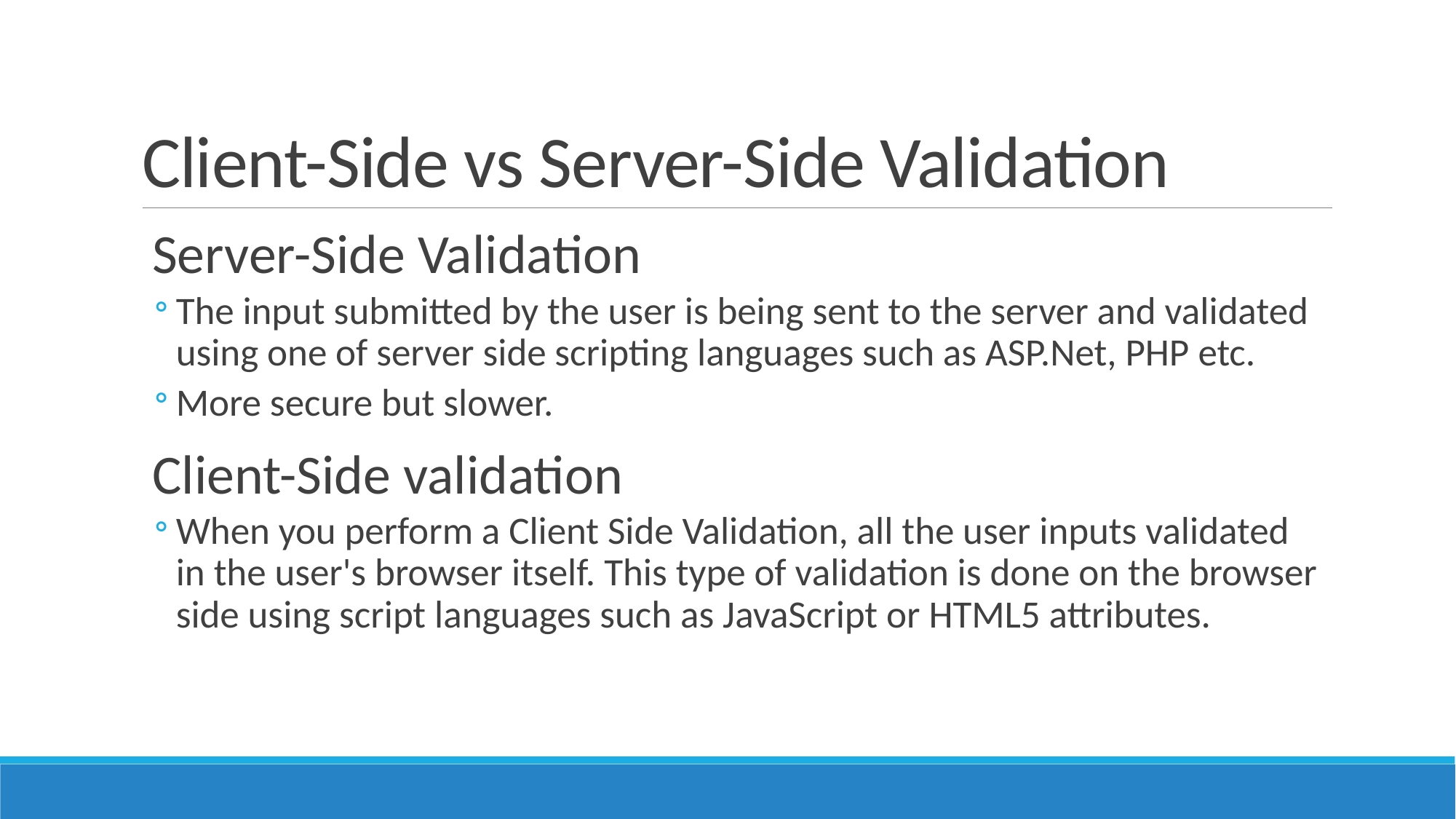

# Client-Side vs Server-Side Validation
Server-Side Validation
The input submitted by the user is being sent to the server and validated using one of server side scripting languages such as ASP.Net, PHP etc.
More secure but slower.
Client-Side validation
When you perform a Client Side Validation, all the user inputs validated in the user's browser itself. This type of validation is done on the browser side using script languages such as JavaScript or HTML5 attributes.